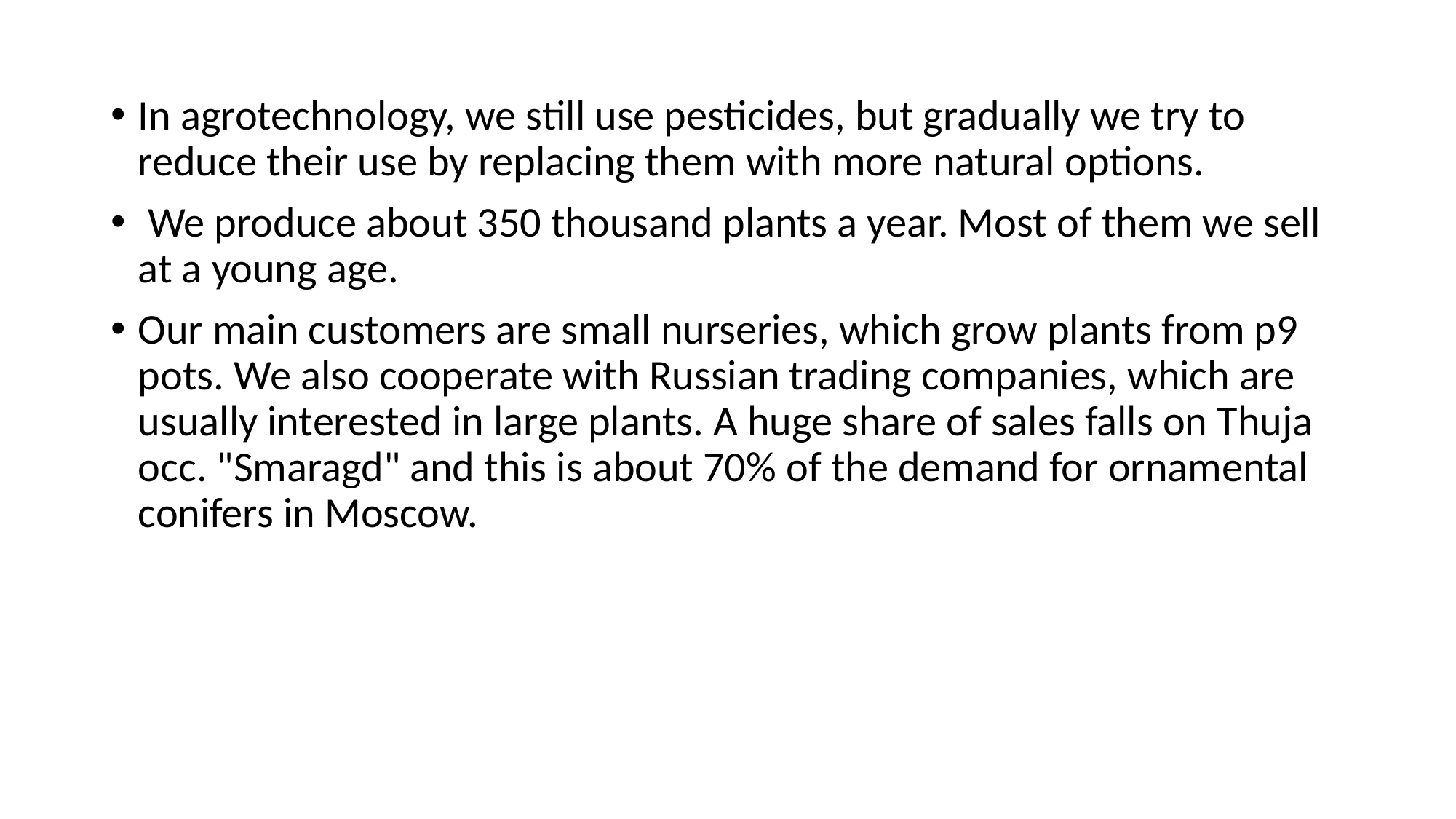

In agrotechnology, we still use pesticides, but gradually we try to reduce their use by replacing them with more natural options.
 We produce about 350 thousand plants a year. Most of them we sell at a young age.
Our main customers are small nurseries, which grow plants from p9 pots. We also cooperate with Russian trading companies, which are usually interested in large plants. A huge share of sales falls on Thuja occ. "Smaragd" and this is about 70% of the demand for ornamental conifers in Moscow.